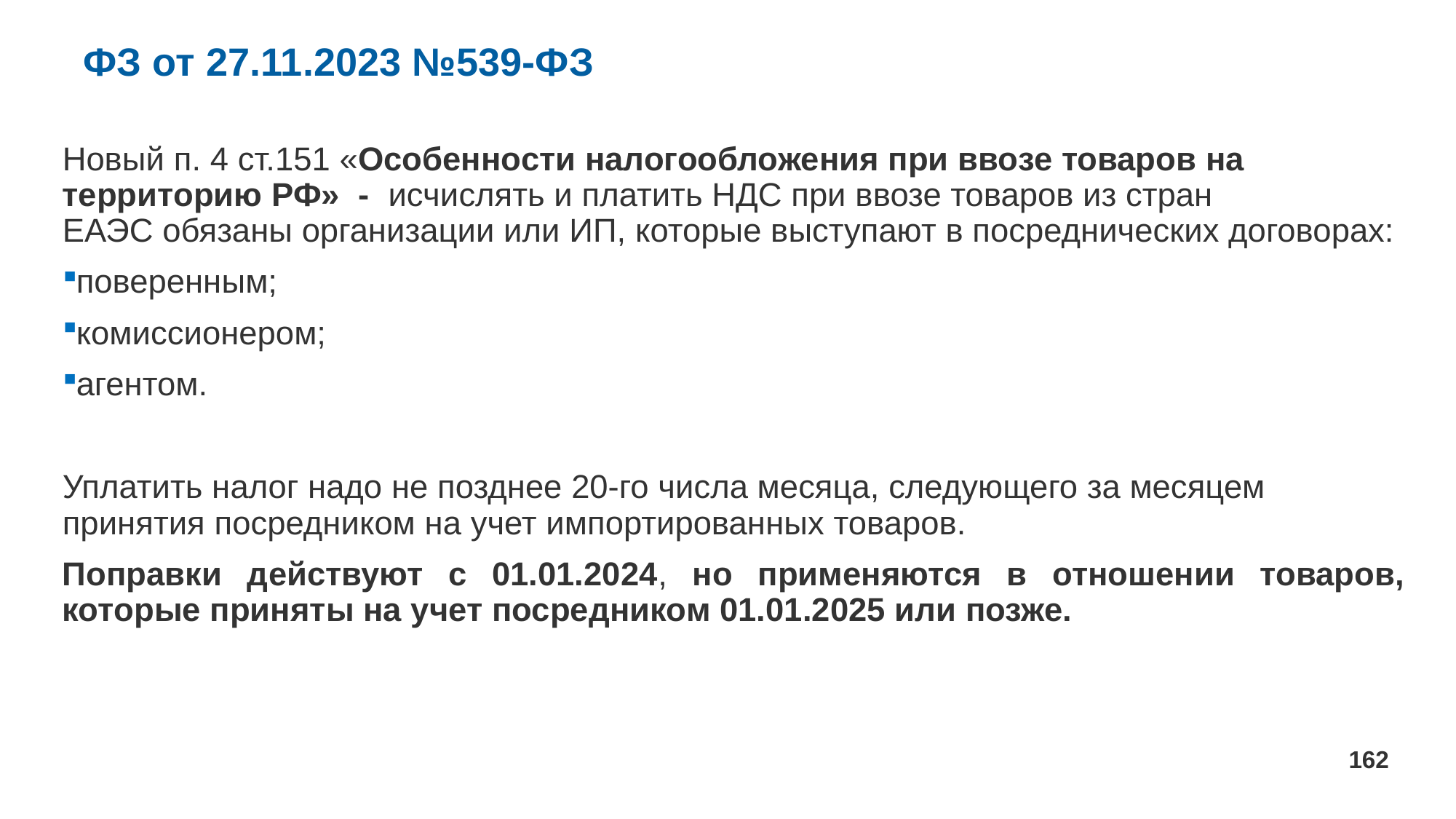

# ФЗ от 27.11.2023 №539-ФЗ
Новый п. 4 ст.151 «Особенности налогообложения при ввозе товаров на территорию РФ»  -  исчислять и платить НДС при ввозе товаров из стран ЕАЭС обязаны организации или ИП, которые выступают в посреднических договорах:
поверенным;
комиссионером;
агентом.

Уплатить налог надо не позднее 20-го числа месяца, следующего за месяцем принятия посредником на учет импортированных товаров.
Поправки действуют с 01.01.2024, но применяются в отношении товаров, которые приняты на учет посредником 01.01.2025 или позже.